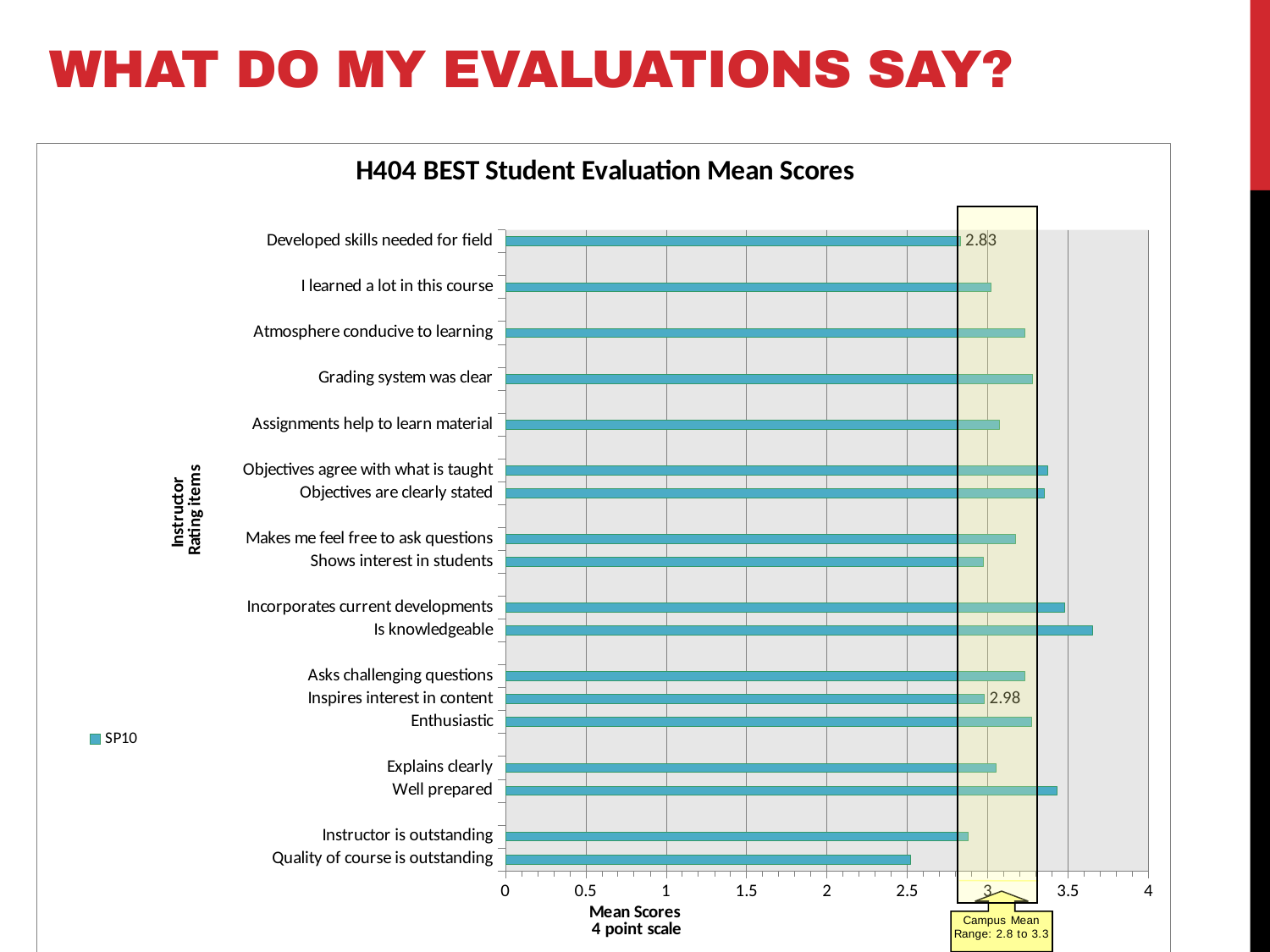

# What do my evaluations Say?

### Chart: H404 BEST Student Evaluation Mean Scores

| Category | SP10 |
|---|---|
| Quality of course is outstanding | 2.52 |
| Instructor is outstanding | 2.88 |
|  | None |
| Well prepared | 3.43 |
| Explains clearly | 3.05 |
|  | None |
| Enthusiastic | 3.27 |
| Inspires interest in content | 2.98 |
| Asks challenging questions | 3.23 |
|  | None |
| Is knowledgeable | 3.65 |
| Incorporates current developments | 3.48 |
|  | None |
| Shows interest in students | 2.97 |
| Makes me feel free to ask questions | 3.17 |
|  | None |
| Objectives are clearly stated | 3.35 |
| Objectives agree with what is taught | 3.37 |
|  | None |
| Assignments help to learn material | 3.07 |
|  | None |
| Grading system was clear | 3.28 |
|  | None |
| Atmosphere conducive to learning | 3.23 |
|  | None |
| I learned a lot in this course | 3.02 |
|  | None |
| Developed skills needed for field | 2.83 |